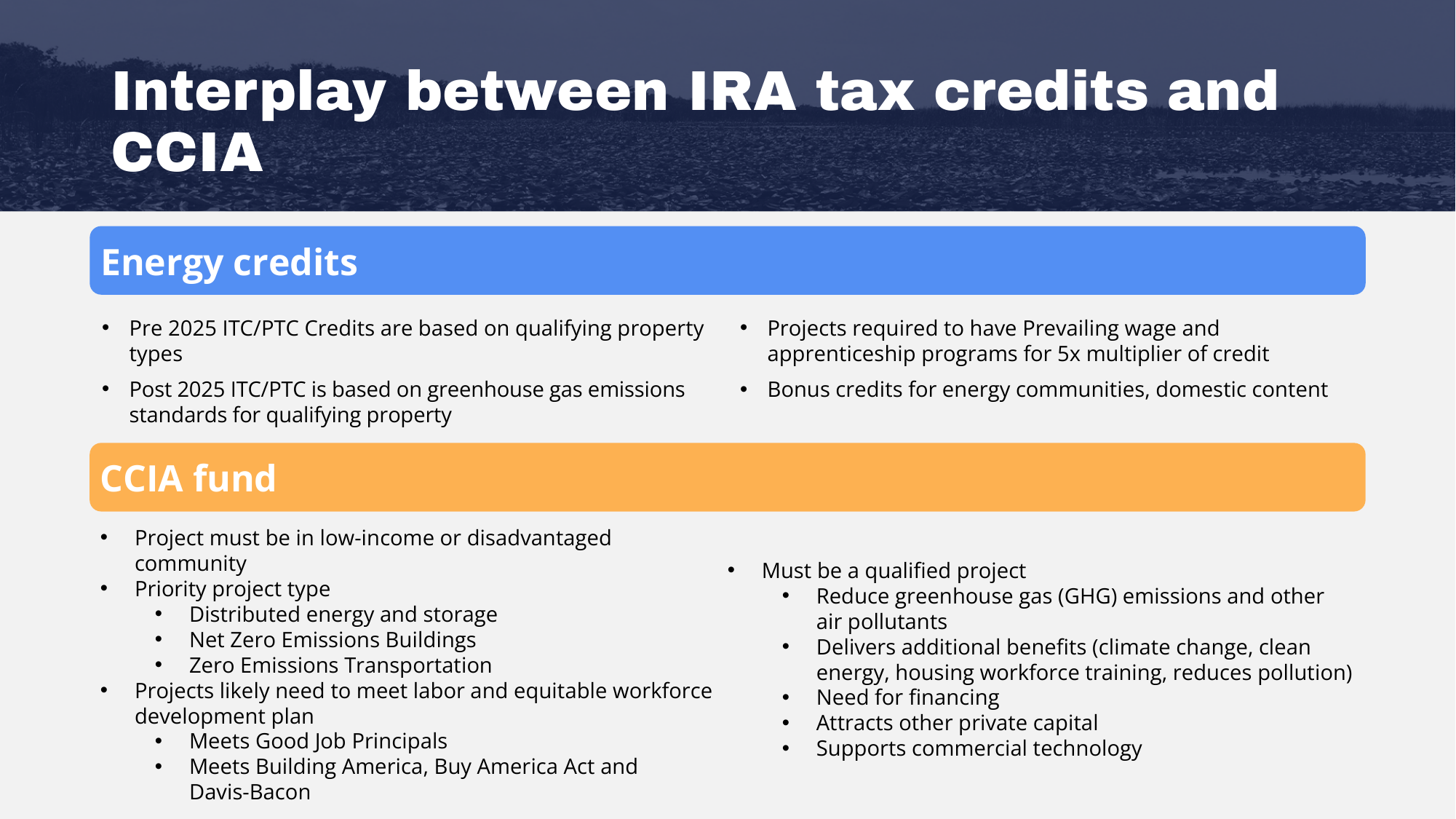

# Interplay between IRA tax credits and CCIA

Energy credits

Pre 2025 ITC/PTC Credits are based on qualifying property types
Post 2025 ITC/PTC is based on greenhouse gas emissions standards for qualifying property

Projects required to have Prevailing wage and apprenticeship programs for 5x multiplier of credit
Bonus credits for energy communities, domestic content

CCIA fund

Project must be in low-income or disadvantaged community
Priority project type
Distributed energy and storage
Net Zero Emissions Buildings
Zero Emissions Transportation
Projects likely need to meet labor and equitable workforce development plan
Meets Good Job Principals
Meets Building America, Buy America Act and
Davis-Bacon

Must be a qualified project
Reduce greenhouse gas (GHG) emissions and other air pollutants
Delivers additional benefits (climate change, clean energy, housing workforce training, reduces pollution)
Need for financing
Attracts other private capital
Supports commercial technology